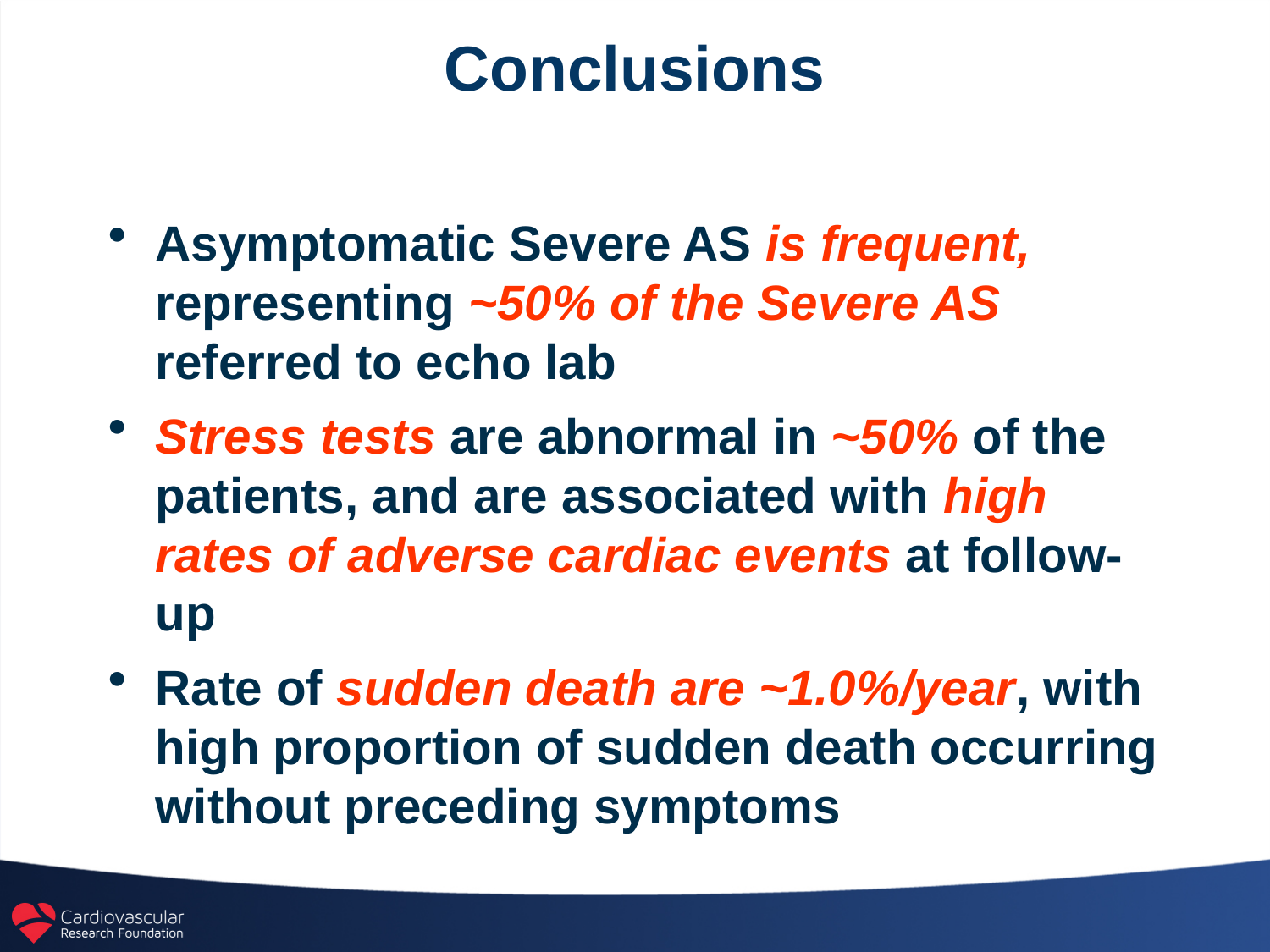

# Conclusions
Asymptomatic Severe AS is frequent, representing ~50% of the Severe AS referred to echo lab
Stress tests are abnormal in ~50% of the patients, and are associated with high rates of adverse cardiac events at follow-up
Rate of sudden death are ~1.0%/year, with high proportion of sudden death occurring without preceding symptoms